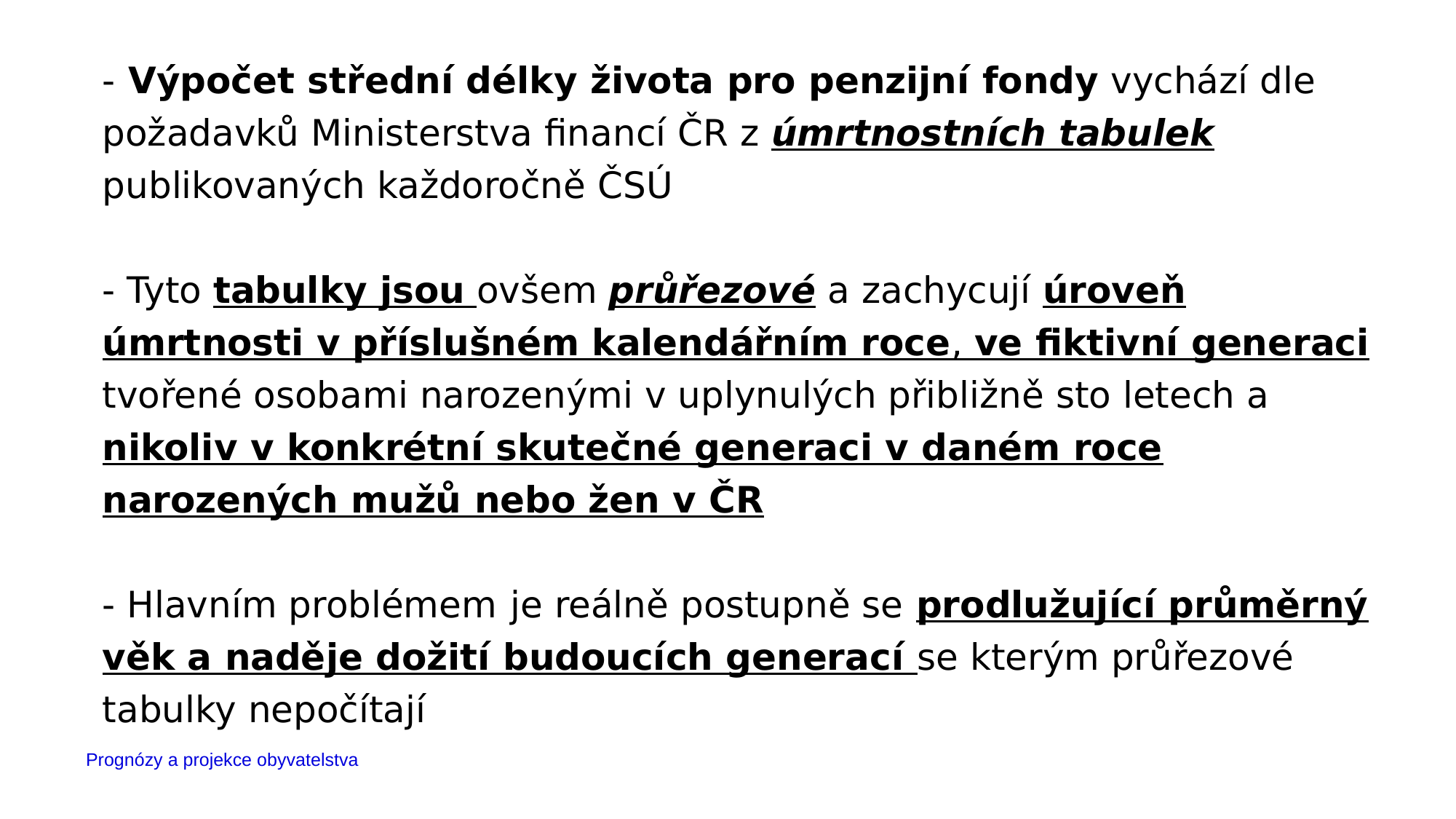

- Výpočet střední délky života pro penzijní fondy vychází dle požadavků Ministerstva financí ČR z úmrtnostních tabulek publikovaných každoročně ČSÚ

- Tyto tabulky jsou ovšem průřezové a zachycují úroveň úmrtnosti v příslušném kalendářním roce, ve fiktivní generaci tvořené osobami narozenými v uplynulých přibližně sto letech a nikoliv v konkrétní skutečné generaci v daném roce narozených mužů nebo žen v ČR

- Hlavním problémem je reálně postupně se prodlužující průměrný věk a naděje dožití budoucích generací se kterým průřezové tabulky nepočítají

Prognózy a projekce obyvatelstva